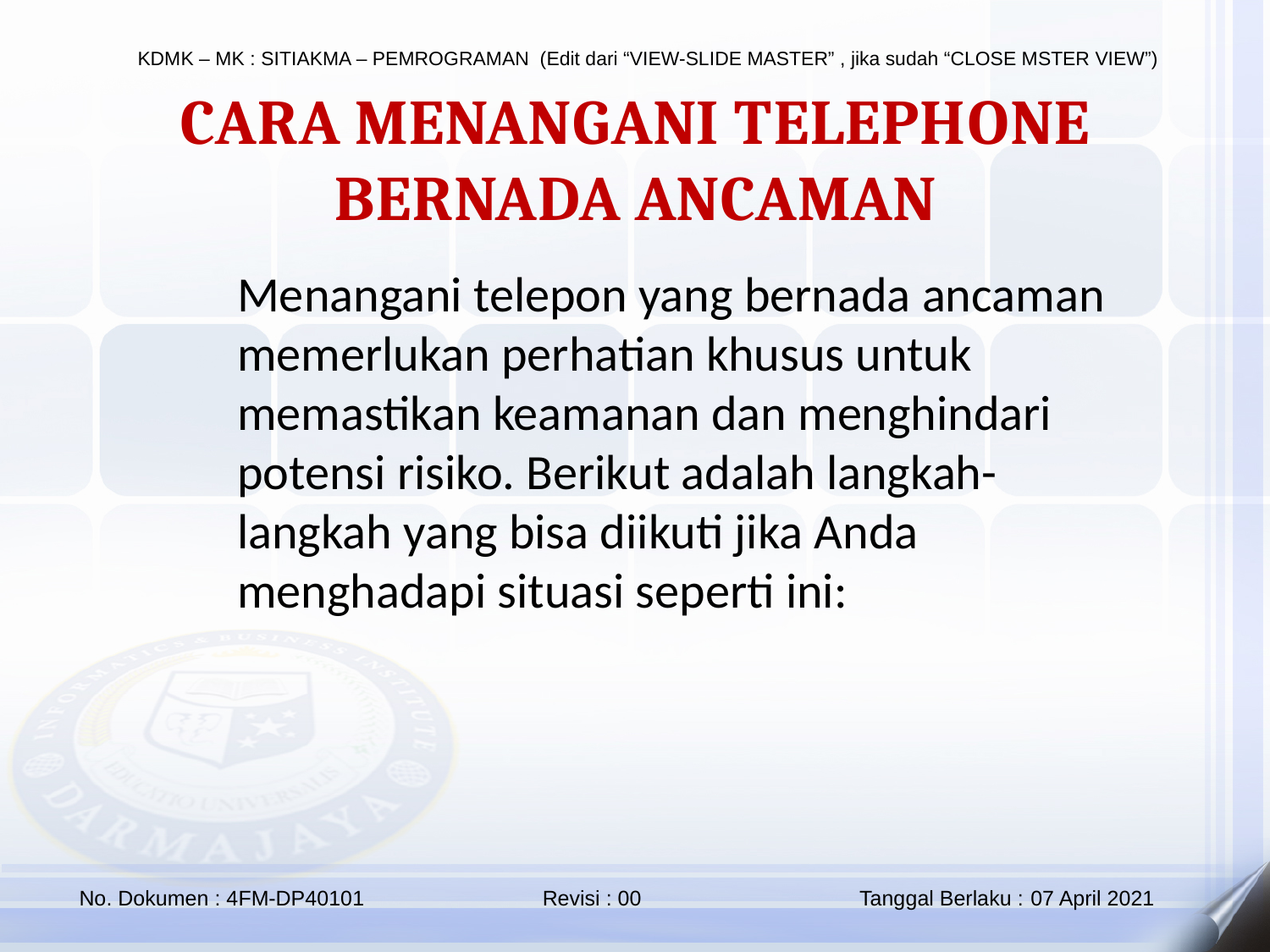

CARA MENANGANI TELEPHONE BERNADA ANCAMAN

Menangani telepon yang bernada ancaman memerlukan perhatian khusus untuk memastikan keamanan dan menghindari potensi risiko. Berikut adalah langkah-langkah yang bisa diikuti jika Anda menghadapi situasi seperti ini: